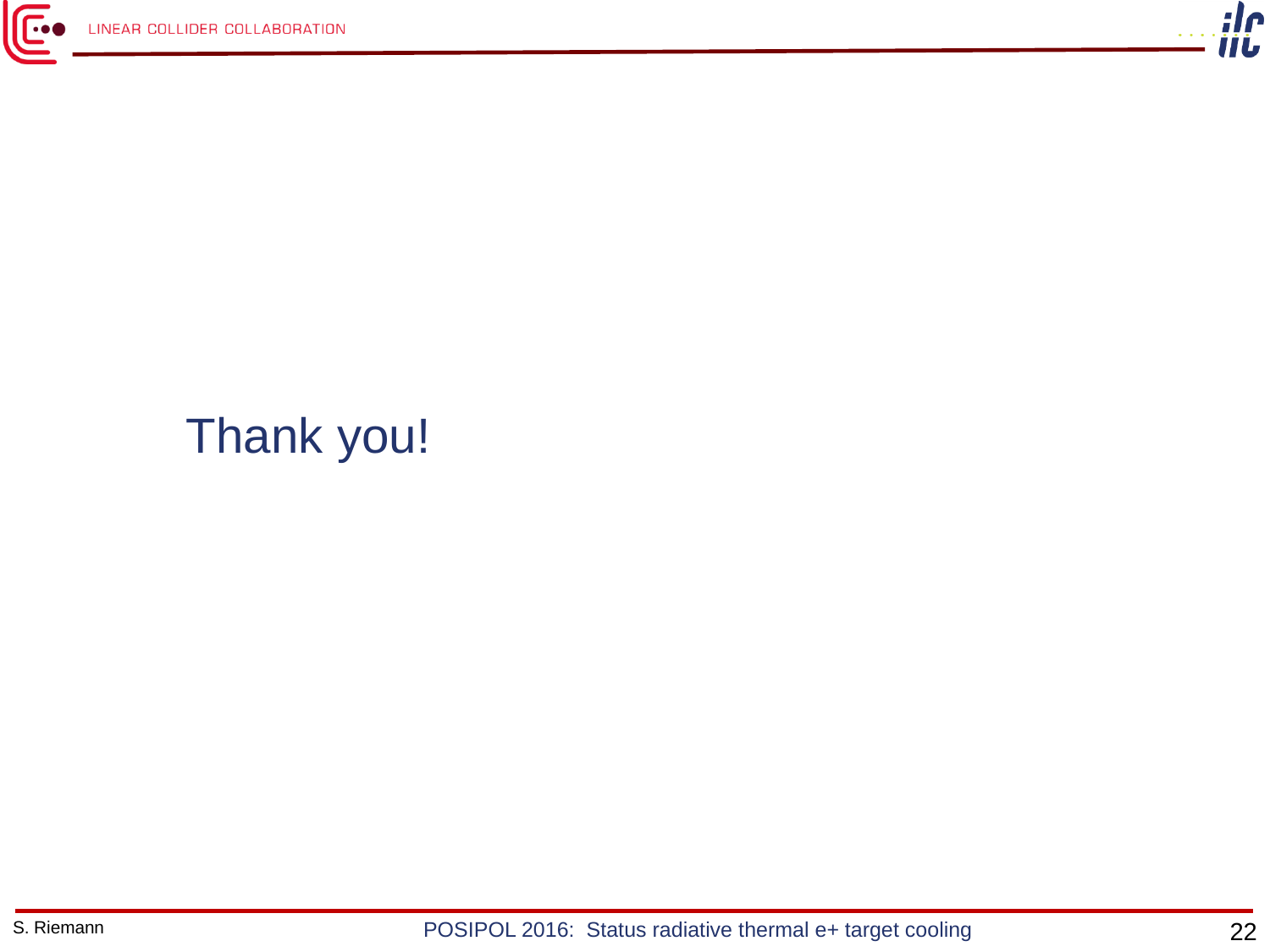

#

        Thank you!
S. Riemann
POSIPOL 2016:  Status radiative thermal e+ target cooling
22